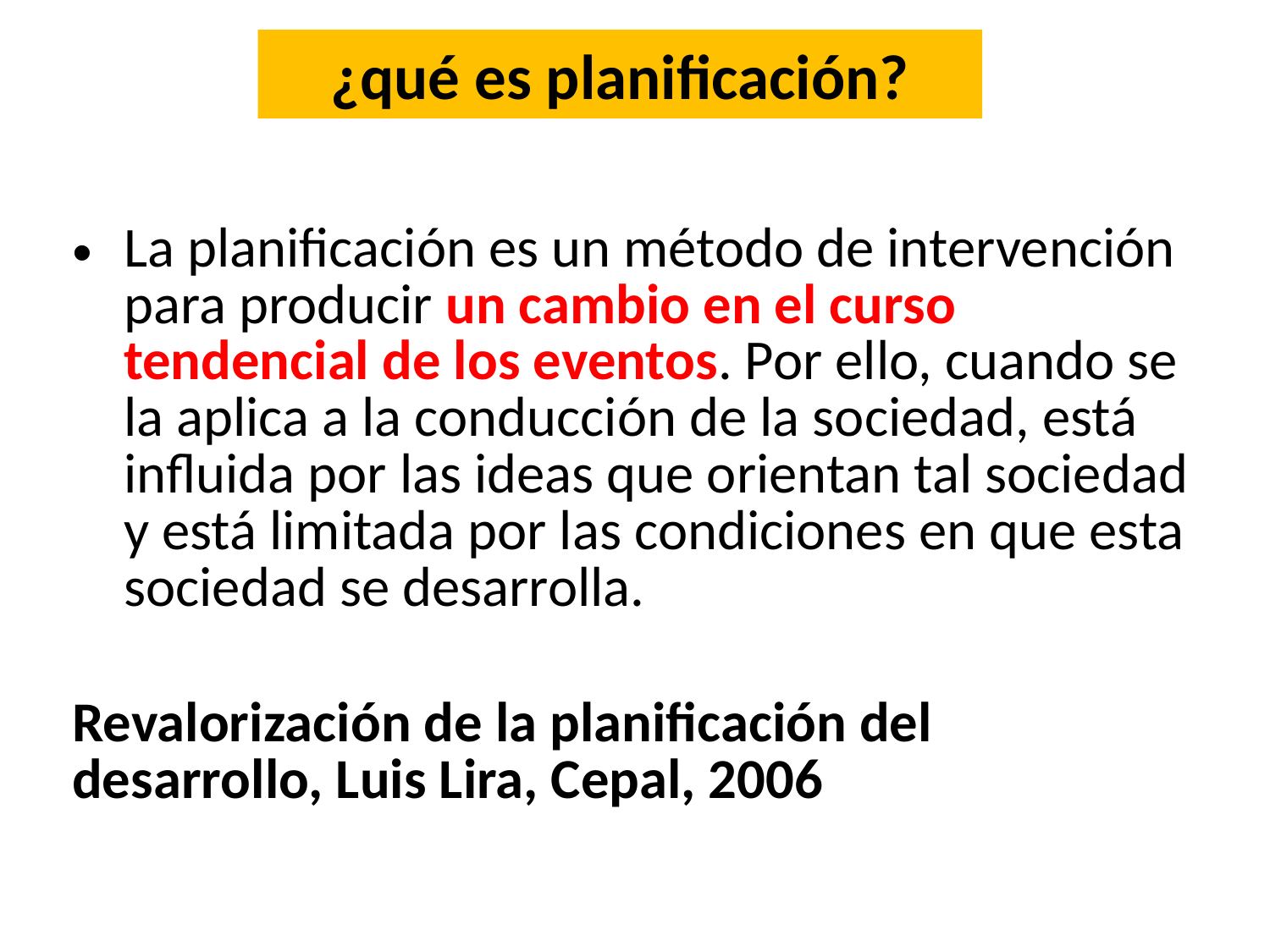

¿qué es planificación?
La planificación es un método de intervención para producir un cambio en el curso tendencial de los eventos. Por ello, cuando se la aplica a la conducción de la sociedad, está influida por las ideas que orientan tal sociedad y está limitada por las condiciones en que esta sociedad se desarrolla.

Revalorización de la planificación del desarrollo, Luis Lira, Cepal, 2006